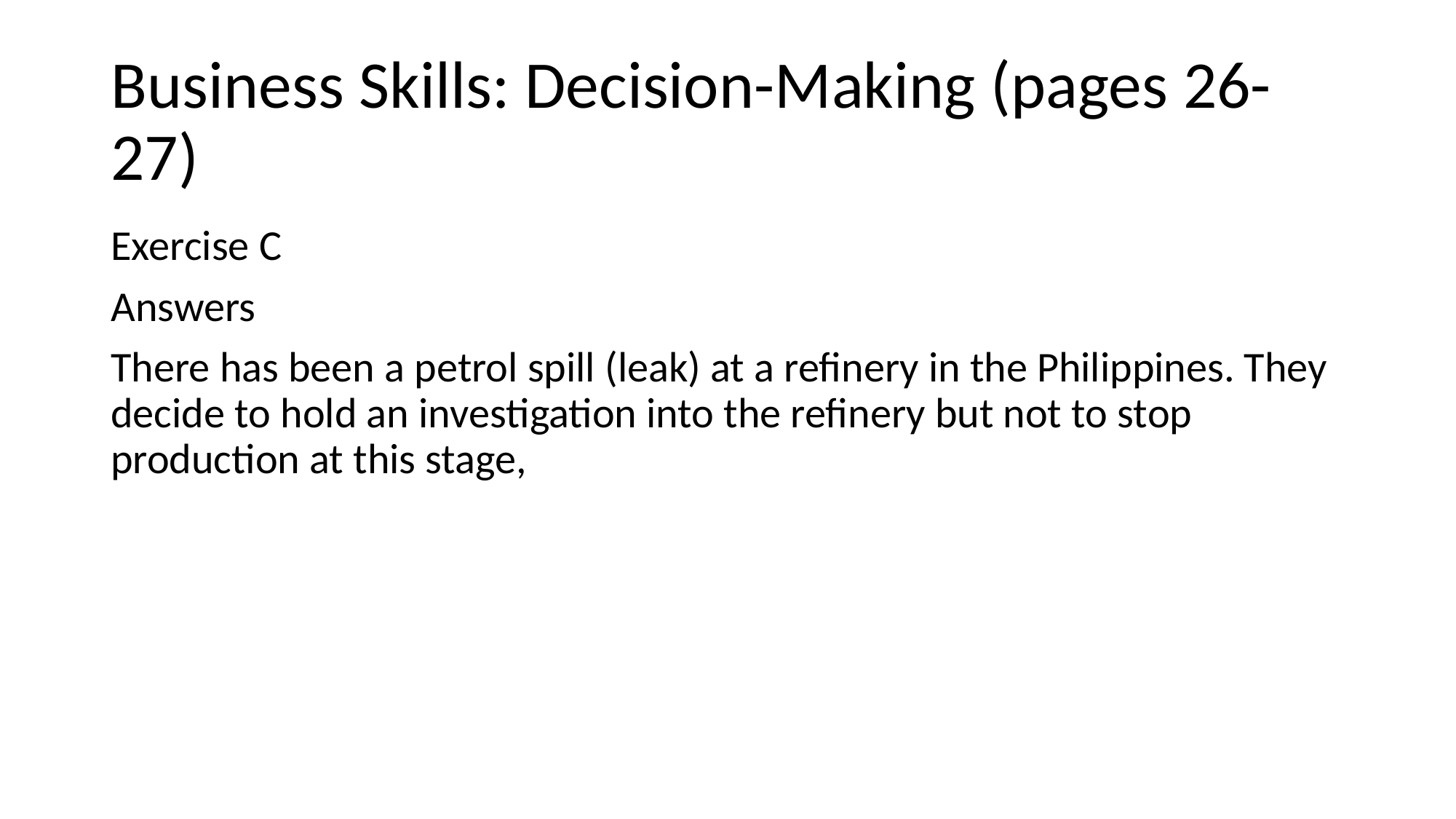

# Business Skills: Decision-Making (pages 26-27)
Exercise C
Answers
There has been a petrol spill (leak) at a refinery in the Philippines. They decide to hold an investigation into the refinery but not to stop production at this stage,